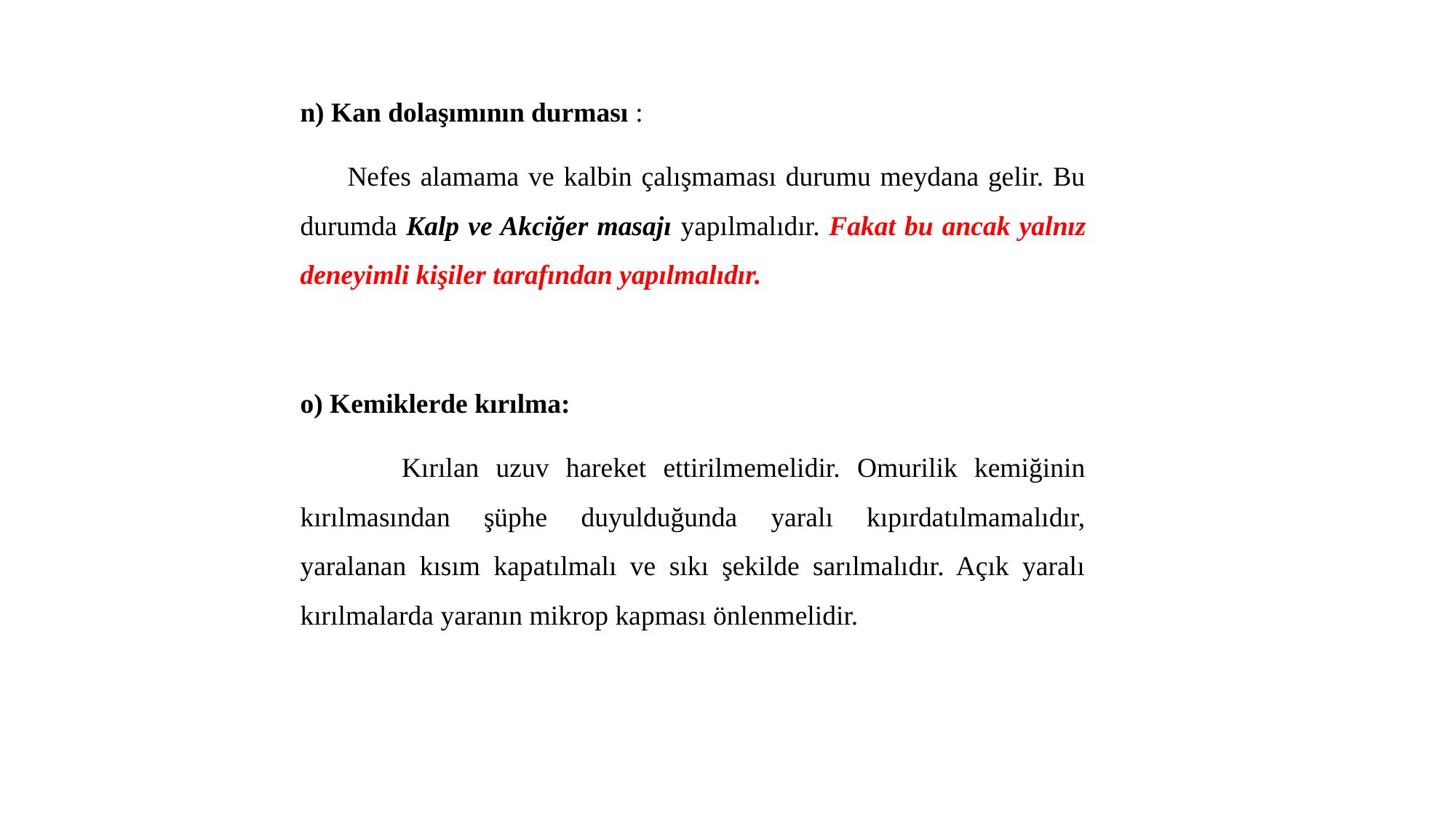

n) Kan dolaşımının durması :
     Nefes alamama ve kalbin çalışmaması durumu meydana gelir. Bu durumda Kalp ve Akciğer masajı yapılmalıdır. Fakat bu ancak yalnız deneyimli kişiler tarafından yapılmalıdır.

o) Kemiklerde kırılma:
      Kırılan uzuv hareket ettirilmemelidir. Omurilik kemiğinin kırılmasından şüphe duyulduğunda yaralı kıpırdatılmamalıdır, yaralanan kısım kapatılmalı ve sıkı şekilde sarılmalıdır. Açık yaralı kırılmalarda yaranın mikrop kapması önlenmelidir.